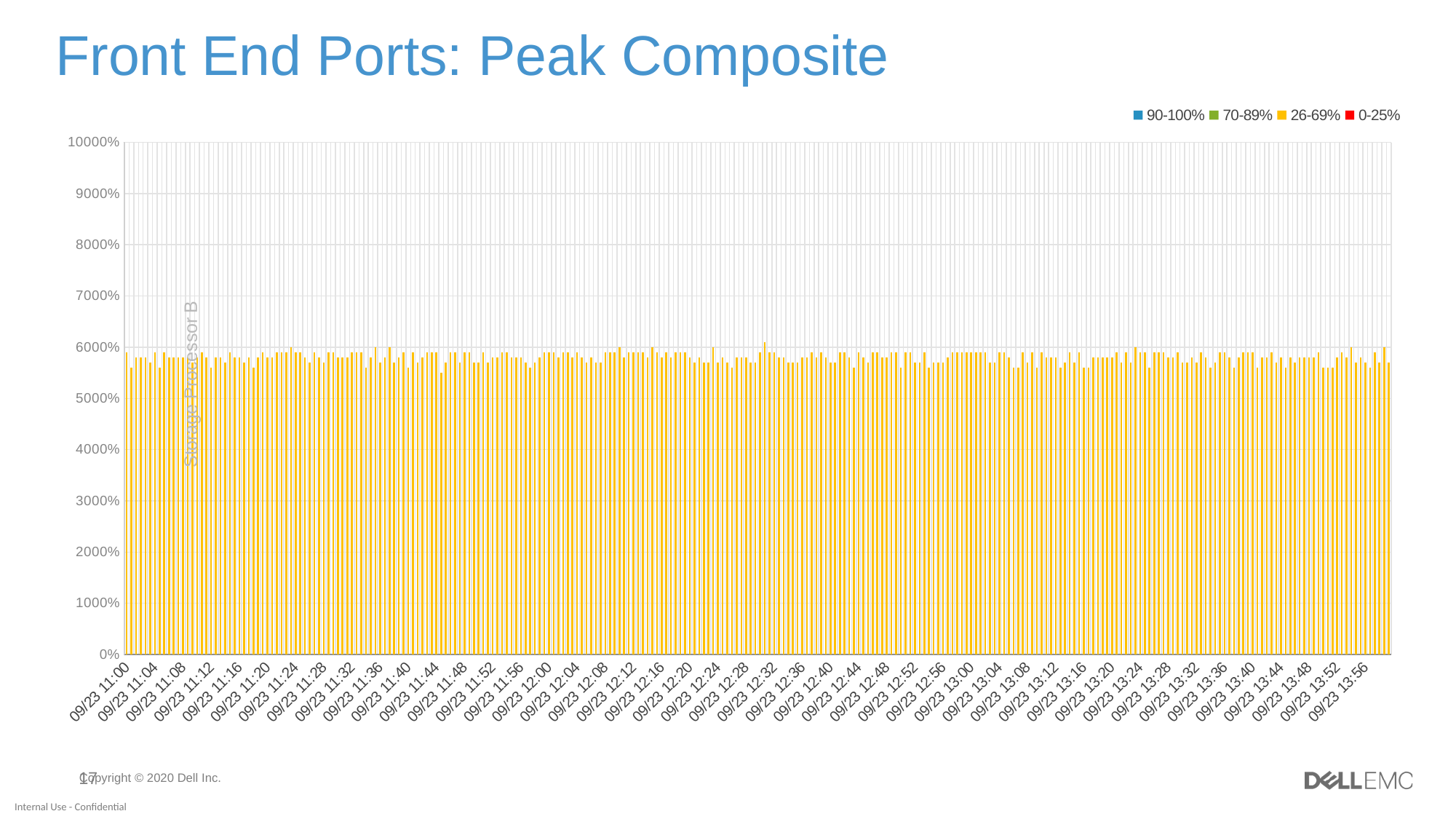

# Front End Ports: Peak Composite

### Chart

| Category | 0-25% | 26-69% | 70-89% | 90-100% |
|---|---|---|---|---|
| 09/23 11:00 | None | 59.0 | None | None |
| 09/23 11:00 | None | 56.0 | None | None |
| 09/23 11:01 | None | 58.0 | None | None |
| 09/23 11:02 | None | 58.0 | None | None |
| 09/23 11:02 | None | 58.0 | None | None |
| 09/23 11:03 | None | 57.0 | None | None |
| 09/23 11:04 | None | 59.0 | None | None |
| 09/23 11:04 | None | 56.0 | None | None |
| 09/23 11:05 | None | 59.0 | None | None |
| 09/23 11:06 | None | 58.0 | None | None |
| 09/23 11:06 | None | 58.0 | None | None |
| 09/23 11:07 | None | 58.0 | None | None |
| 09/23 11:08 | None | 58.0 | None | None |
| 09/23 11:08 | None | 58.0 | None | None |
| 09/23 11:09 | None | 57.0 | None | None |
| 09/23 11:10 | None | 58.0 | None | None |
| 09/23 11:10 | None | 59.0 | None | None |
| 09/23 11:11 | None | 58.0 | None | None |
| 09/23 11:12 | None | 56.0 | None | None |
| 09/23 11:12 | None | 58.0 | None | None |
| 09/23 11:13 | None | 58.0 | None | None |
| 09/23 11:14 | None | 57.0 | None | None |
| 09/23 11:14 | None | 59.0 | None | None |
| 09/23 11:15 | None | 58.0 | None | None |
| 09/23 11:16 | None | 58.0 | None | None |
| 09/23 11:16 | None | 57.0 | None | None |
| 09/23 11:17 | None | 58.0 | None | None |
| 09/23 11:18 | None | 56.0 | None | None |
| 09/23 11:18 | None | 58.0 | None | None |
| 09/23 11:19 | None | 59.0 | None | None |
| 09/23 11:20 | None | 58.0 | None | None |
| 09/23 11:20 | None | 58.0 | None | None |
| 09/23 11:21 | None | 59.0 | None | None |
| 09/23 11:22 | None | 59.0 | None | None |
| 09/23 11:22 | None | 59.0 | None | None |
| 09/23 11:23 | None | 60.0 | None | None |
| 09/23 11:24 | None | 59.0 | None | None |
| 09/23 11:24 | None | 59.0 | None | None |
| 09/23 11:25 | None | 58.0 | None | None |
| 09/23 11:26 | None | 57.0 | None | None |
| 09/23 11:26 | None | 59.0 | None | None |
| 09/23 11:27 | None | 58.0 | None | None |
| 09/23 11:28 | None | 57.0 | None | None |
| 09/23 11:28 | None | 59.0 | None | None |
| 09/23 11:29 | None | 59.0 | None | None |
| 09/23 11:30 | None | 58.0 | None | None |
| 09/23 11:30 | None | 58.0 | None | None |
| 09/23 11:31 | None | 58.0 | None | None |
| 09/23 11:32 | None | 59.0 | None | None |
| 09/23 11:32 | None | 59.0 | None | None |
| 09/23 11:33 | None | 59.0 | None | None |
| 09/23 11:34 | None | 56.0 | None | None |
| 09/23 11:34 | None | 58.0 | None | None |
| 09/23 11:35 | None | 60.0 | None | None |
| 09/23 11:36 | None | 57.0 | None | None |
| 09/23 11:36 | None | 58.0 | None | None |
| 09/23 11:37 | None | 60.0 | None | None |
| 09/23 11:38 | None | 57.0 | None | None |
| 09/23 11:38 | None | 58.0 | None | None |
| 09/23 11:39 | None | 59.0 | None | None |
| 09/23 11:40 | None | 56.0 | None | None |
| 09/23 11:40 | None | 59.0 | None | None |
| 09/23 11:41 | None | 57.0 | None | None |
| 09/23 11:42 | None | 58.0 | None | None |
| 09/23 11:42 | None | 59.0 | None | None |
| 09/23 11:43 | None | 59.0 | None | None |
| 09/23 11:44 | None | 59.0 | None | None |
| 09/23 11:44 | None | 55.0 | None | None |
| 09/23 11:45 | None | 57.0 | None | None |
| 09/23 11:46 | None | 59.0 | None | None |
| 09/23 11:46 | None | 59.0 | None | None |
| 09/23 11:47 | None | 57.0 | None | None |
| 09/23 11:48 | None | 59.0 | None | None |
| 09/23 11:48 | None | 59.0 | None | None |
| 09/23 11:49 | None | 57.0 | None | None |
| 09/23 11:50 | None | 57.0 | None | None |
| 09/23 11:50 | None | 59.0 | None | None |
| 09/23 11:51 | None | 57.0 | None | None |
| 09/23 11:52 | None | 58.0 | None | None |
| 09/23 11:52 | None | 58.0 | None | None |
| 09/23 11:53 | None | 59.0 | None | None |
| 09/23 11:54 | None | 59.0 | None | None |
| 09/23 11:54 | None | 58.0 | None | None |
| 09/23 11:55 | None | 58.0 | None | None |
| 09/23 11:56 | None | 58.0 | None | None |
| 09/23 11:56 | None | 57.0 | None | None |
| 09/23 11:57 | None | 56.0 | None | None |
| 09/23 11:58 | None | 57.0 | None | None |
| 09/23 11:58 | None | 58.0 | None | None |
| 09/23 11:59 | None | 59.0 | None | None |
| 09/23 12:00 | None | 59.0 | None | None |
| 09/23 12:00 | None | 59.0 | None | None |
| 09/23 12:01 | None | 58.0 | None | None |
| 09/23 12:02 | None | 59.0 | None | None |
| 09/23 12:02 | None | 59.0 | None | None |
| 09/23 12:03 | None | 58.0 | None | None |
| 09/23 12:04 | None | 59.0 | None | None |
| 09/23 12:04 | None | 58.0 | None | None |
| 09/23 12:05 | None | 57.0 | None | None |
| 09/23 12:06 | None | 58.0 | None | None |
| 09/23 12:06 | None | 57.0 | None | None |
| 09/23 12:07 | None | 57.0 | None | None |
| 09/23 12:08 | None | 59.0 | None | None |
| 09/23 12:08 | None | 59.0 | None | None |
| 09/23 12:09 | None | 59.0 | None | None |
| 09/23 12:10 | None | 60.0 | None | None |
| 09/23 12:10 | None | 58.0 | None | None |
| 09/23 12:11 | None | 59.0 | None | None |
| 09/23 12:12 | None | 59.0 | None | None |
| 09/23 12:12 | None | 59.0 | None | None |
| 09/23 12:13 | None | 59.0 | None | None |
| 09/23 12:14 | None | 58.0 | None | None |
| 09/23 12:14 | None | 60.0 | None | None |
| 09/23 12:15 | None | 59.0 | None | None |
| 09/23 12:16 | None | 58.0 | None | None |
| 09/23 12:16 | None | 59.0 | None | None |
| 09/23 12:17 | None | 58.0 | None | None |
| 09/23 12:18 | None | 59.0 | None | None |
| 09/23 12:18 | None | 59.0 | None | None |
| 09/23 12:19 | None | 59.0 | None | None |
| 09/23 12:20 | None | 58.0 | None | None |
| 09/23 12:20 | None | 57.0 | None | None |
| 09/23 12:21 | None | 58.0 | None | None |
| 09/23 12:22 | None | 57.0 | None | None |
| 09/23 12:22 | None | 57.0 | None | None |
| 09/23 12:23 | None | 60.0 | None | None |
| 09/23 12:24 | None | 57.0 | None | None |
| 09/23 12:24 | None | 58.0 | None | None |
| 09/23 12:25 | None | 57.0 | None | None |
| 09/23 12:26 | None | 56.0 | None | None |
| 09/23 12:26 | None | 58.0 | None | None |
| 09/23 12:27 | None | 58.0 | None | None |
| 09/23 12:28 | None | 58.0 | None | None |
| 09/23 12:28 | None | 57.0 | None | None |
| 09/23 12:29 | None | 57.0 | None | None |
| 09/23 12:30 | None | 59.0 | None | None |
| 09/23 12:30 | None | 61.0 | None | None |
| 09/23 12:31 | None | 59.0 | None | None |
| 09/23 12:32 | None | 59.0 | None | None |
| 09/23 12:32 | None | 58.0 | None | None |
| 09/23 12:33 | None | 58.0 | None | None |
| 09/23 12:34 | None | 57.0 | None | None |
| 09/23 12:34 | None | 57.0 | None | None |
| 09/23 12:35 | None | 57.0 | None | None |
| 09/23 12:36 | None | 58.0 | None | None |
| 09/23 12:36 | None | 58.0 | None | None |
| 09/23 12:37 | None | 59.0 | None | None |
| 09/23 12:38 | None | 58.0 | None | None |
| 09/23 12:38 | None | 59.0 | None | None |
| 09/23 12:39 | None | 58.0 | None | None |
| 09/23 12:40 | None | 57.0 | None | None |
| 09/23 12:40 | None | 57.0 | None | None |
| 09/23 12:41 | None | 59.0 | None | None |
| 09/23 12:42 | None | 59.0 | None | None |
| 09/23 12:42 | None | 58.0 | None | None |
| 09/23 12:43 | None | 56.0 | None | None |
| 09/23 12:44 | None | 59.0 | None | None |
| 09/23 12:44 | None | 58.0 | None | None |
| 09/23 12:45 | None | 57.0 | None | None |
| 09/23 12:46 | None | 59.0 | None | None |
| 09/23 12:46 | None | 59.0 | None | None |
| 09/23 12:47 | None | 58.0 | None | None |
| 09/23 12:48 | None | 58.0 | None | None |
| 09/23 12:48 | None | 59.0 | None | None |
| 09/23 12:49 | None | 59.0 | None | None |
| 09/23 12:50 | None | 56.0 | None | None |
| 09/23 12:50 | None | 59.0 | None | None |
| 09/23 12:51 | None | 59.0 | None | None |
| 09/23 12:52 | None | 57.0 | None | None |
| 09/23 12:52 | None | 57.0 | None | None |
| 09/23 12:53 | None | 59.0 | None | None |
| 09/23 12:54 | None | 56.0 | None | None |
| 09/23 12:54 | None | 57.0 | None | None |
| 09/23 12:55 | None | 57.0 | None | None |
| 09/23 12:56 | None | 57.0 | None | None |
| 09/23 12:56 | None | 58.0 | None | None |
| 09/23 12:57 | None | 59.0 | None | None |
| 09/23 12:58 | None | 59.0 | None | None |
| 09/23 12:58 | None | 59.0 | None | None |
| 09/23 12:59 | None | 59.0 | None | None |
| 09/23 13:00 | None | 59.0 | None | None |
| 09/23 13:00 | None | 59.0 | None | None |
| 09/23 13:01 | None | 59.0 | None | None |
| 09/23 13:02 | None | 59.0 | None | None |
| 09/23 13:02 | None | 57.0 | None | None |
| 09/23 13:03 | None | 57.0 | None | None |
| 09/23 13:04 | None | 59.0 | None | None |
| 09/23 13:04 | None | 59.0 | None | None |
| 09/23 13:05 | None | 58.0 | None | None |
| 09/23 13:06 | None | 56.0 | None | None |
| 09/23 13:06 | None | 56.0 | None | None |
| 09/23 13:07 | None | 59.0 | None | None |
| 09/23 13:08 | None | 57.0 | None | None |
| 09/23 13:08 | None | 59.0 | None | None |
| 09/23 13:09 | None | 56.0 | None | None |
| 09/23 13:10 | None | 59.0 | None | None |
| 09/23 13:10 | None | 58.0 | None | None |
| 09/23 13:11 | None | 58.0 | None | None |
| 09/23 13:12 | None | 58.0 | None | None |
| 09/23 13:12 | None | 56.0 | None | None |
| 09/23 13:13 | None | 57.0 | None | None |
| 09/23 13:14 | None | 59.0 | None | None |
| 09/23 13:14 | None | 57.0 | None | None |
| 09/23 13:15 | None | 59.0 | None | None |
| 09/23 13:16 | None | 56.0 | None | None |
| 09/23 13:16 | None | 56.0 | None | None |
| 09/23 13:17 | None | 58.0 | None | None |
| 09/23 13:18 | None | 58.0 | None | None |
| 09/23 13:18 | None | 58.0 | None | None |
| 09/23 13:19 | None | 58.0 | None | None |
| 09/23 13:20 | None | 58.0 | None | None |
| 09/23 13:20 | None | 59.0 | None | None |
| 09/23 13:21 | None | 57.0 | None | None |
| 09/23 13:22 | None | 59.0 | None | None |
| 09/23 13:22 | None | 57.0 | None | None |
| 09/23 13:23 | None | 60.0 | None | None |
| 09/23 13:24 | None | 59.0 | None | None |
| 09/23 13:24 | None | 59.0 | None | None |
| 09/23 13:25 | None | 56.0 | None | None |
| 09/23 13:26 | None | 59.0 | None | None |
| 09/23 13:26 | None | 59.0 | None | None |
| 09/23 13:27 | None | 59.0 | None | None |
| 09/23 13:28 | None | 58.0 | None | None |
| 09/23 13:28 | None | 58.0 | None | None |
| 09/23 13:29 | None | 59.0 | None | None |
| 09/23 13:30 | None | 57.0 | None | None |
| 09/23 13:30 | None | 57.0 | None | None |
| 09/23 13:31 | None | 58.0 | None | None |
| 09/23 13:32 | None | 57.0 | None | None |
| 09/23 13:32 | None | 59.0 | None | None |
| 09/23 13:33 | None | 58.0 | None | None |
| 09/23 13:34 | None | 56.0 | None | None |
| 09/23 13:34 | None | 57.0 | None | None |
| 09/23 13:35 | None | 59.0 | None | None |
| 09/23 13:36 | None | 59.0 | None | None |
| 09/23 13:36 | None | 58.0 | None | None |
| 09/23 13:37 | None | 56.0 | None | None |
| 09/23 13:38 | None | 58.0 | None | None |
| 09/23 13:38 | None | 59.0 | None | None |
| 09/23 13:39 | None | 59.0 | None | None |
| 09/23 13:40 | None | 59.0 | None | None |
| 09/23 13:40 | None | 56.0 | None | None |
| 09/23 13:41 | None | 58.0 | None | None |
| 09/23 13:42 | None | 58.0 | None | None |
| 09/23 13:42 | None | 59.0 | None | None |
| 09/23 13:43 | None | 57.0 | None | None |
| 09/23 13:44 | None | 58.0 | None | None |
| 09/23 13:44 | None | 56.0 | None | None |
| 09/23 13:45 | None | 58.0 | None | None |
| 09/23 13:46 | None | 57.0 | None | None |
| 09/23 13:46 | None | 58.0 | None | None |
| 09/23 13:47 | None | 58.0 | None | None |
| 09/23 13:48 | None | 58.0 | None | None |
| 09/23 13:48 | None | 58.0 | None | None |
| 09/23 13:49 | None | 59.0 | None | None |
| 09/23 13:50 | None | 56.0 | None | None |
| 09/23 13:50 | None | 56.0 | None | None |
| 09/23 13:51 | None | 56.0 | None | None |
| 09/23 13:52 | None | 58.0 | None | None |
| 09/23 13:52 | None | 59.0 | None | None |
| 09/23 13:53 | None | 58.0 | None | None |
| 09/23 13:54 | None | 60.0 | None | None |
| 09/23 13:54 | None | 57.0 | None | None |
| 09/23 13:55 | None | 58.0 | None | None |
| 09/23 13:56 | None | 57.0 | None | None |
| 09/23 13:56 | None | 56.0 | None | None |
| 09/23 13:57 | None | 59.0 | None | None |
| 09/23 13:58 | None | 57.0 | None | None |
| 09/23 13:58 | None | 60.0 | None | None |
| 09/23 13:59 | None | 57.0 | None | None |
Copyright © 2020 Dell Inc.